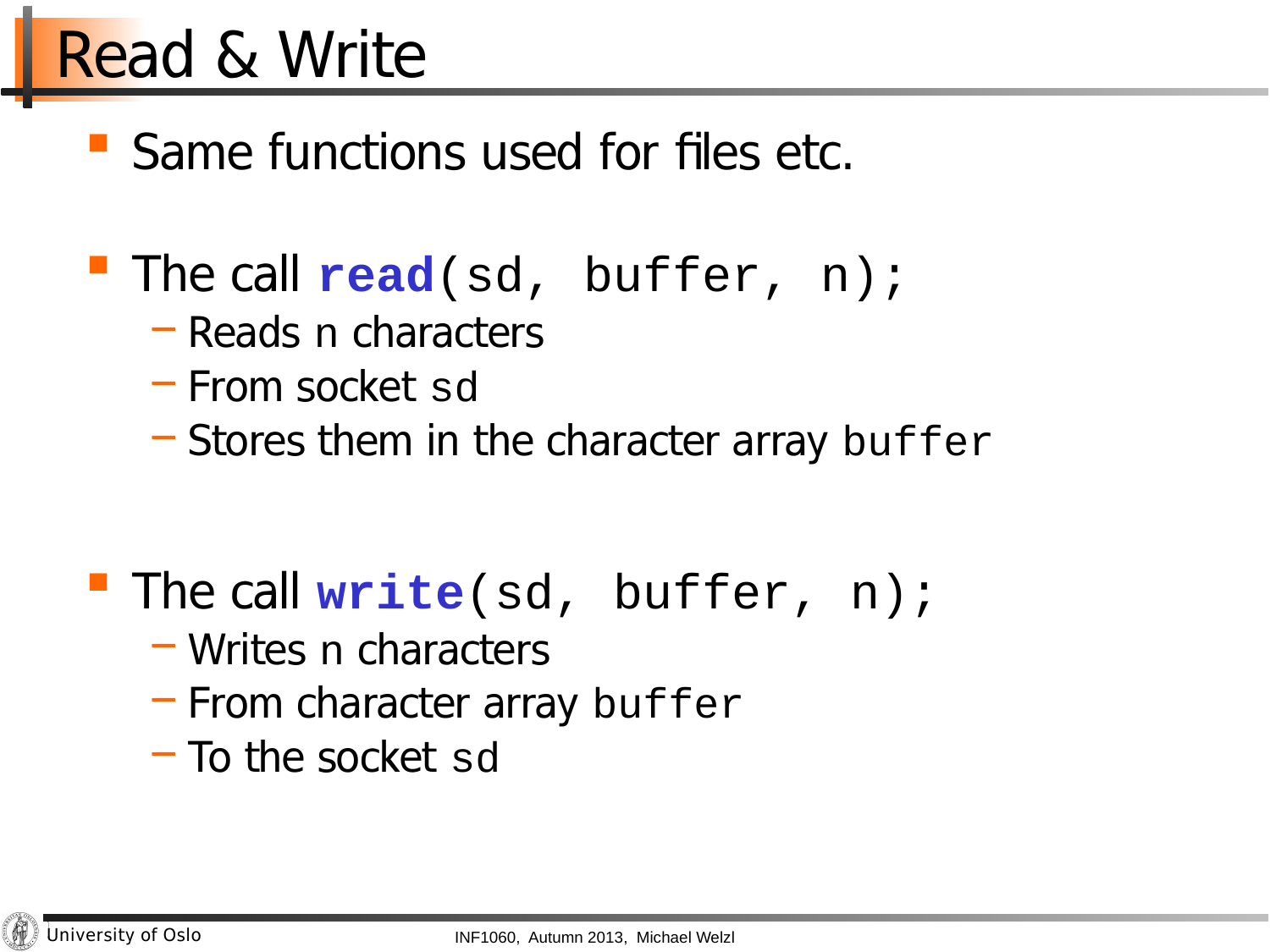

# Read & Write
Same functions used for files etc.
The call read(sd, buffer, n);
Reads n characters
From socket sd
Stores them in the character array buffer
The call write(sd, buffer, n);
Writes n characters
From character array buffer
To the socket sd